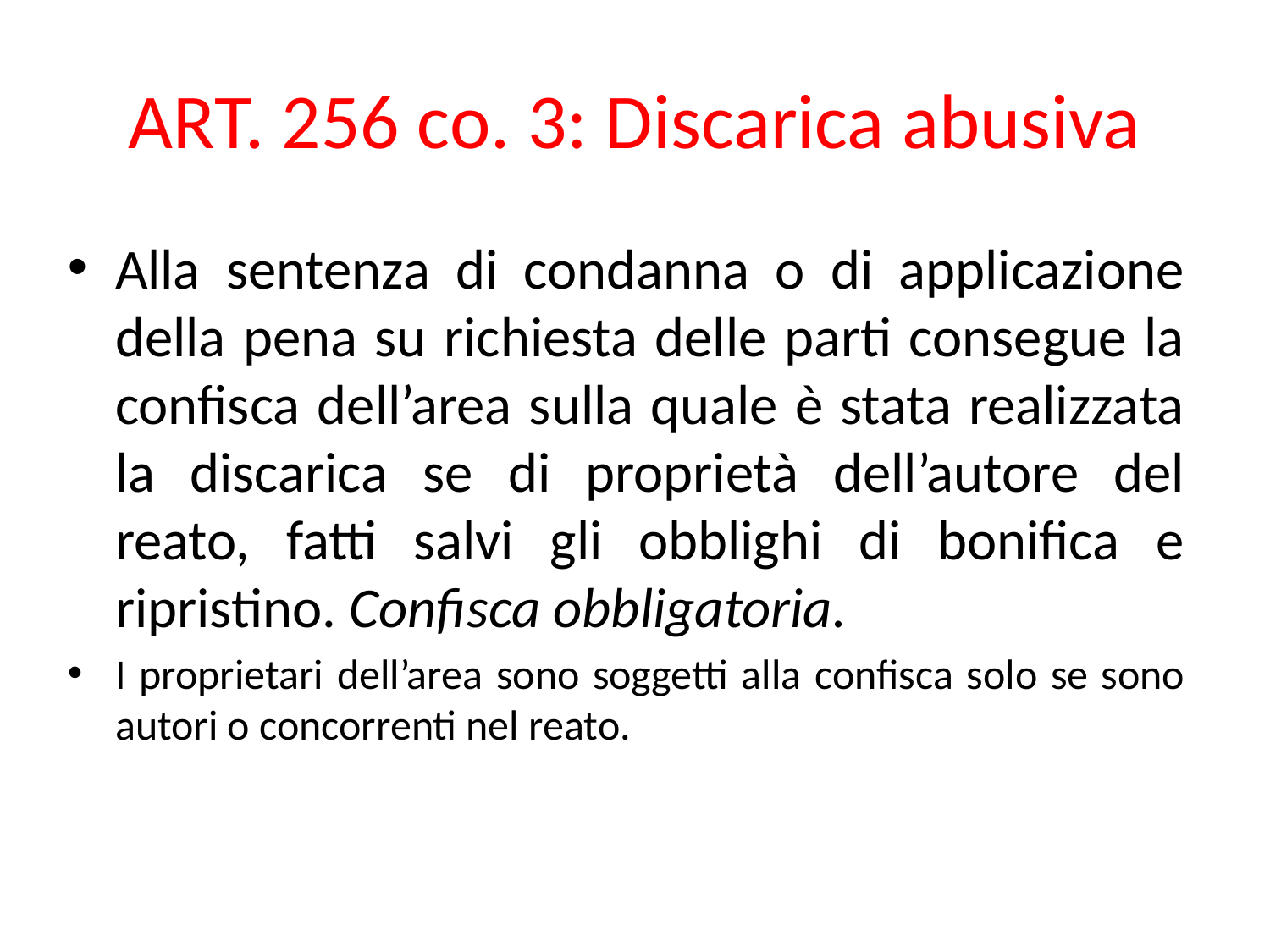

# ART. 256 co. 3: Discarica abusiva
Alla sentenza di condanna o di applicazione della pena su richiesta delle parti consegue la confisca dell’area sulla quale è stata realizzata la discarica se di proprietà dell’autore del reato, fatti salvi gli obblighi di bonifica e ripristino. Confisca obbligatoria.
I proprietari dell’area sono soggetti alla confisca solo se sono autori o concorrenti nel reato.